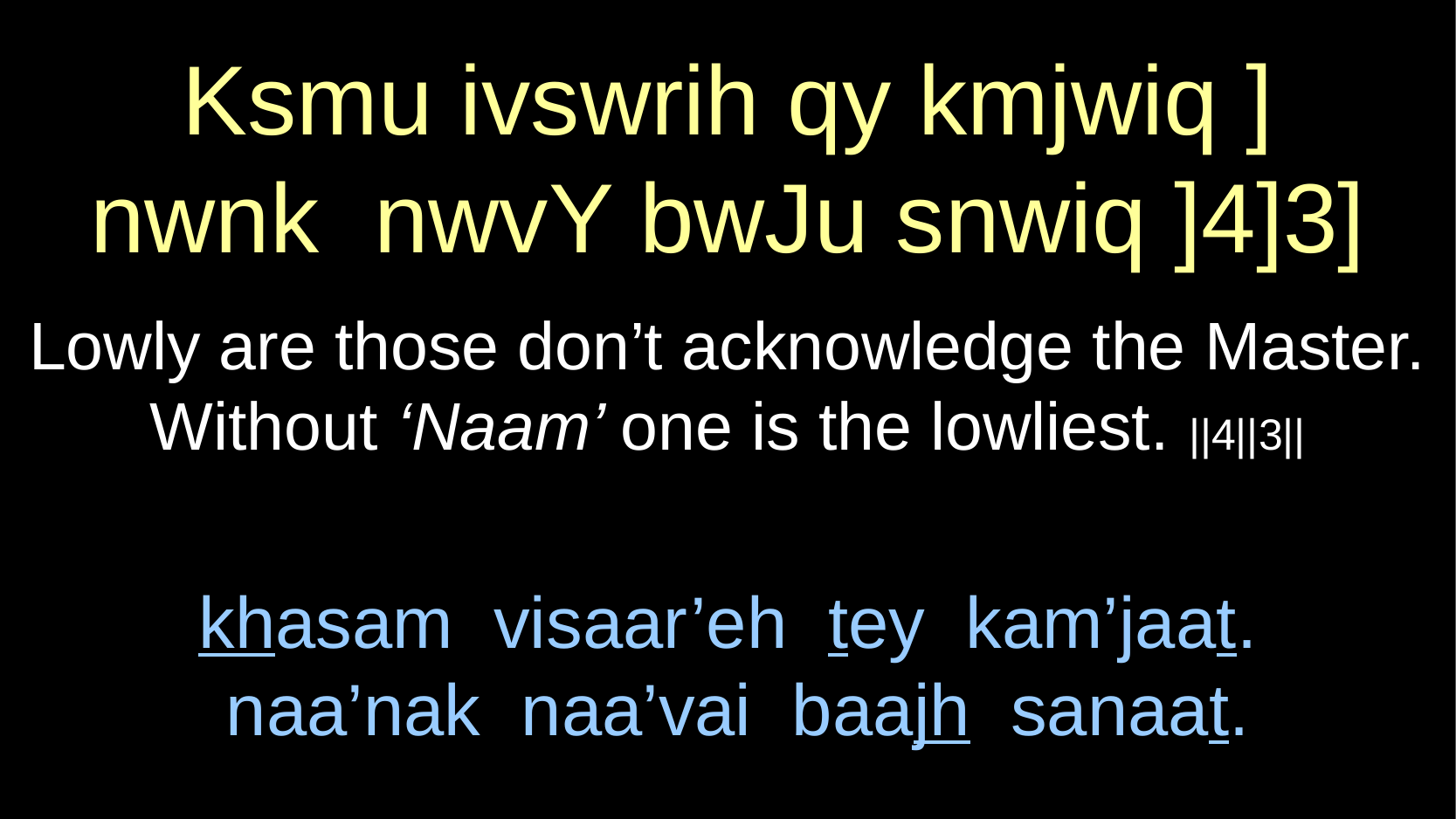

Ksmu ivswrih qy kmjwiq ]
nwnk  nwvY bwJu snwiq ]4]3]
Lowly are those don’t acknowledge the Master. Without ‘Naam’ one is the lowliest. ||4||3||
# khasam  visaar’eh  tey  kam’jaat. naa’nak  naa’vai  baajh  sanaat.